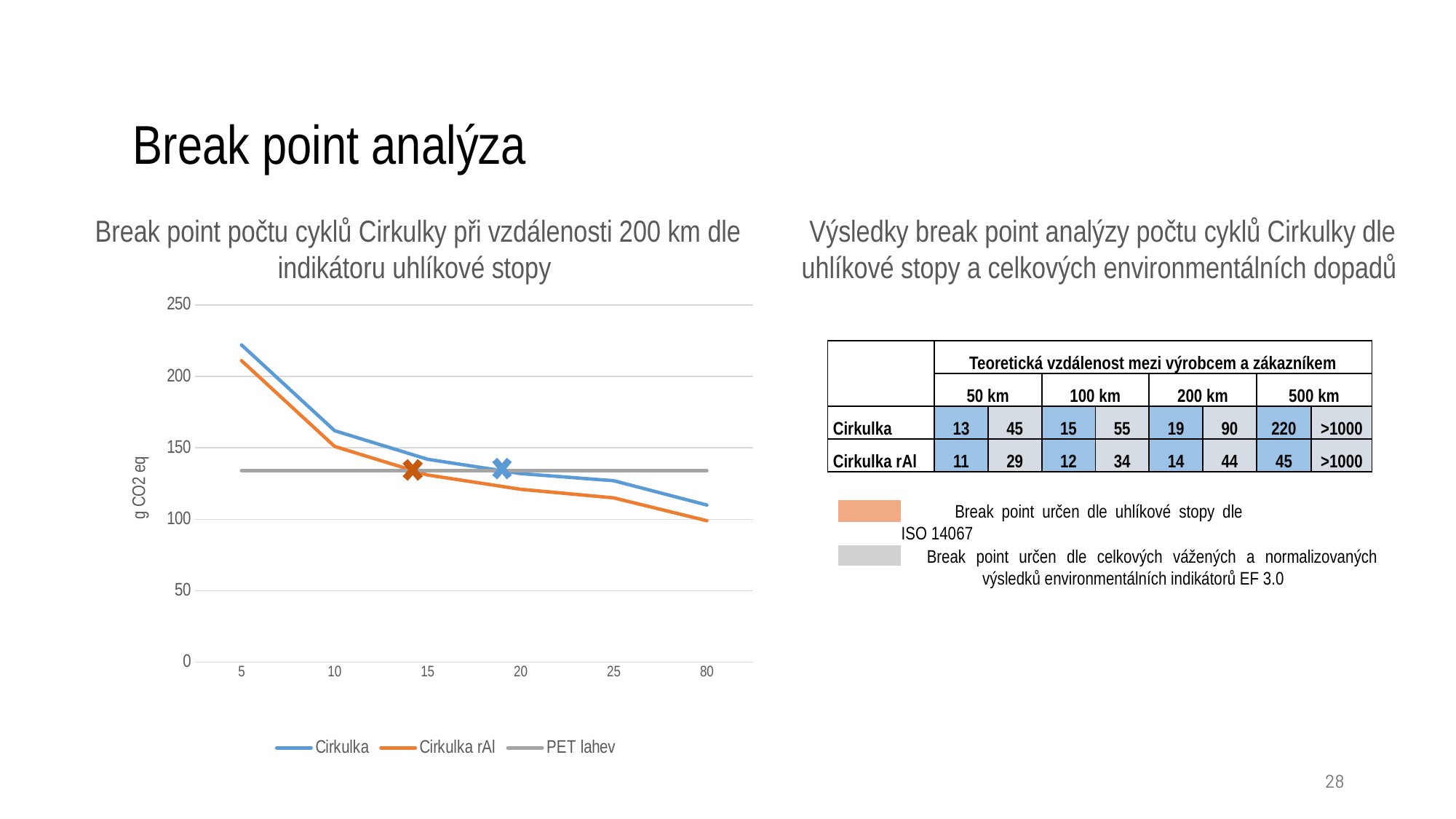

# Break point analýza
Break point počtu cyklů Cirkulky při vzdálenosti 200 km dle indikátoru uhlíkové stopy
Výsledky break point analýzy počtu cyklů Cirkulky dle uhlíkové stopy a celkových environmentálních dopadů

### Chart

| Category | Cirkulka | Cirkulka rAl | PET lahev |
|---|---|---|---|
| 5 | 222.0 | 211.0 | 134.0 |
| 10 | 162.0 | 151.0 | 134.0 |
| 15 | 142.0 | 131.0 | 134.0 |
| 20 | 132.0 | 121.0 | 134.0 |
| 25 | 127.0 | 115.0 | 134.0 |
| 80 | 110.0 | 99.0 | 134.0 |
|  | Teoretická vzdálenost mezi výrobcem a zákazníkem |  |  |  |  |  |  |  |
| --- | --- | --- | --- | --- | --- | --- | --- | --- |
|  | 50 km |  | 100 km |  | 200 km |  | 500 km |  |
| Cirkulka | 13 | 45 | 15 | 55 | 19 | 90 | 220 | >1000 |
| Cirkulka rAl | 11 | 29 | 12 | 34 | 14 | 44 | 45 | >1000 |
Break point určen dle uhlíkové stopy dle ISO 14067

Break point určen dle celkových vážených a normalizovaných 	výsledků environmentálních indikátorů EF 3.0

28